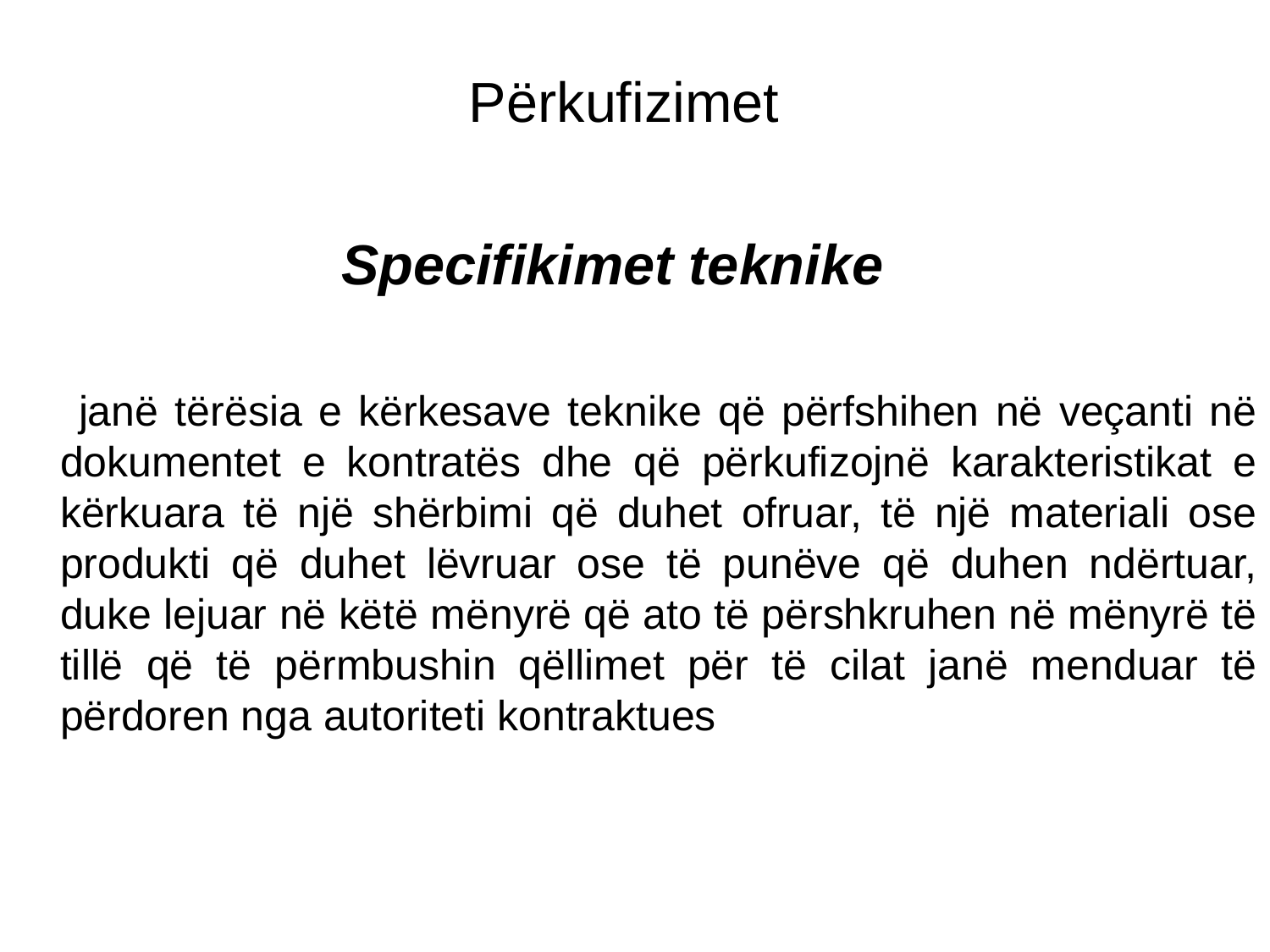

# Përkufizimet
                     Specifikimet teknike

    janë tërësia e kërkesave teknike që përfshihen në veçanti në dokumentet e kontratës dhe që përkufizojnë karakteristikat e kërkuara të një shërbimi që duhet ofruar, të një materiali ose produkti që duhet lëvruar ose të punëve që duhen ndërtuar, duke lejuar në këtë mënyrë që ato të përshkruhen në mënyrë të tillë që të përmbushin qëllimet për të cilat janë menduar të përdoren nga autoriteti kontraktues